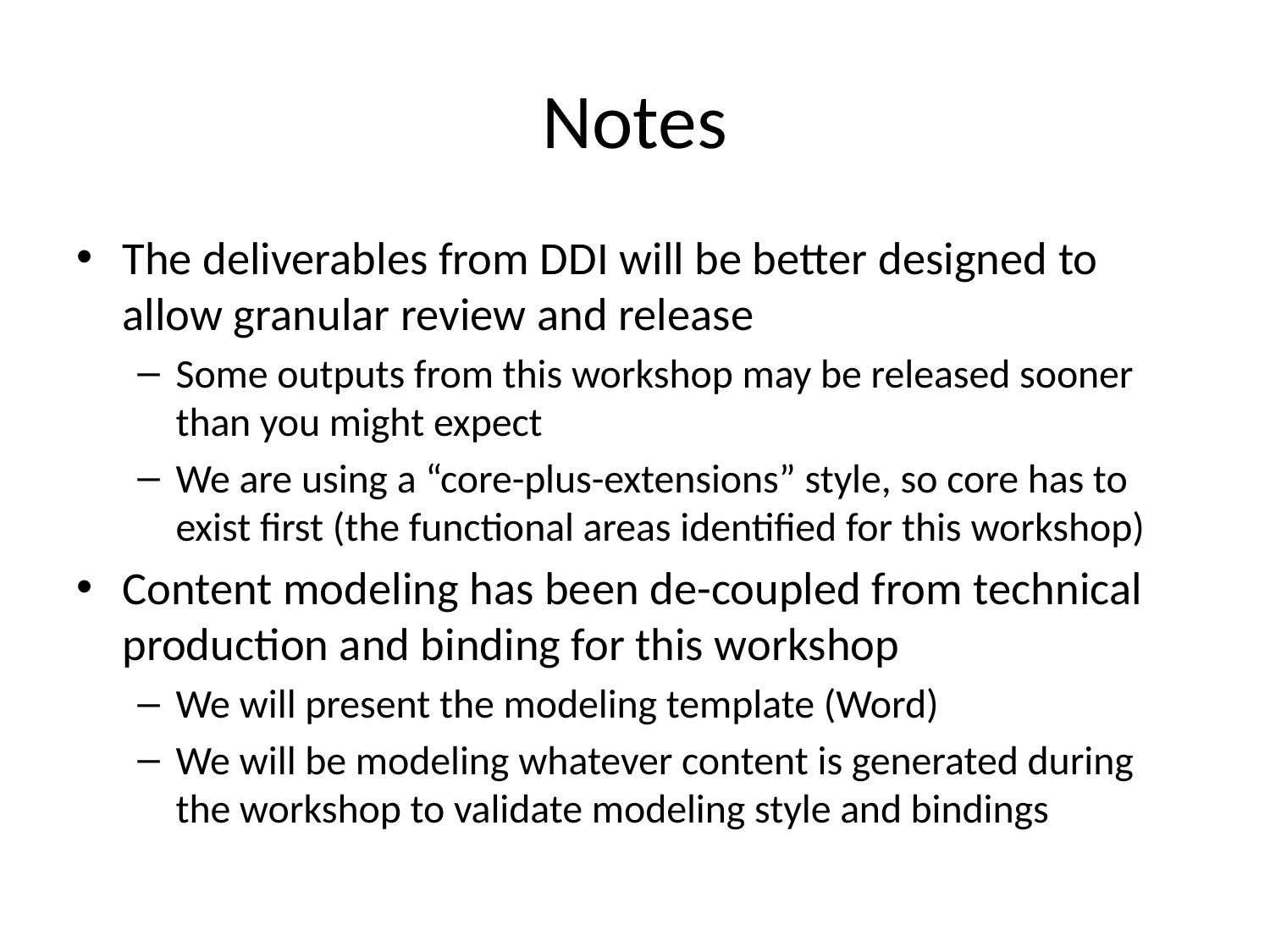

# Notes
The deliverables from DDI will be better designed to allow granular review and release
Some outputs from this workshop may be released sooner than you might expect
We are using a “core-plus-extensions” style, so core has to exist first (the functional areas identified for this workshop)
Content modeling has been de-coupled from technical production and binding for this workshop
We will present the modeling template (Word)
We will be modeling whatever content is generated during the workshop to validate modeling style and bindings